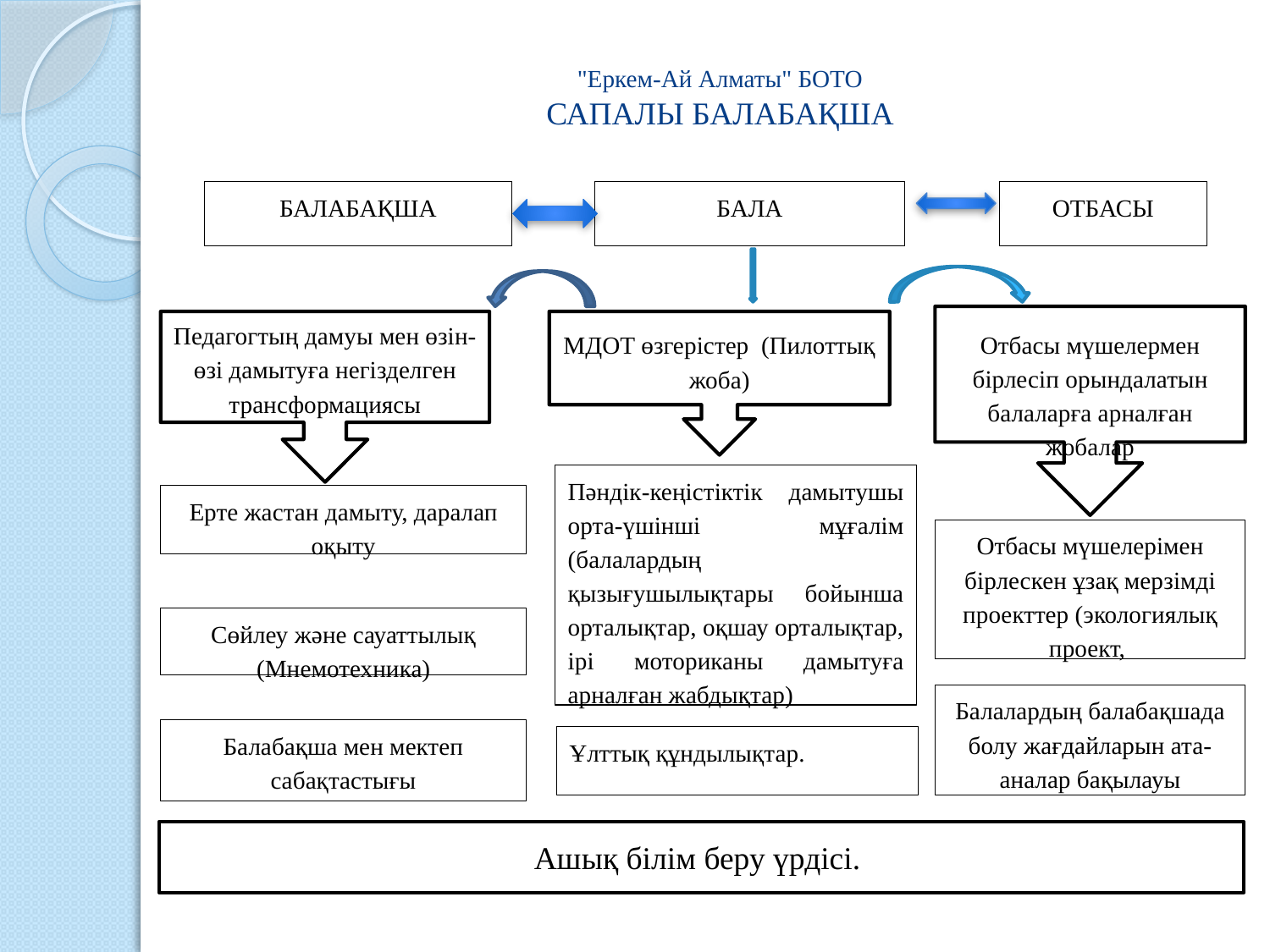

# "Еркем-Ай Алматы" БОТО САПАЛЫ БАЛАБАҚША

ОТБАСЫ
БАЛА
БАЛАБАҚША

Отбасы мүшелермен бірлесіп орындалатын балаларға арналған жобалар

Педагогтың дамуы мен өзін-өзі дамытуға негізделген трансформациясы

МДОТ өзгерістер  (Пилоттық жоба)

Пәндік-кеңістіктік дамытушы орта-үшінші мұғалім (балалардың қызығушылықтары бойынша орталықтар, оқшау орталықтар, ірі моториканы дамытуға арналған жабдықтар)

Ерте жастан дамыту, даралап оқыту

Отбасы мүшелерімен бірлескен ұзақ мерзімді проекттер (экологиялық проект,
Сөйлеу және сауаттылық (Мнемотехника)
Балалардың балабақшада болу жағдайларын ата-аналар бақылауы
Балабақша мен мектеп сабақтастығы
Ұлттық құндылықтар.
Ашық білім беру үрдісі.